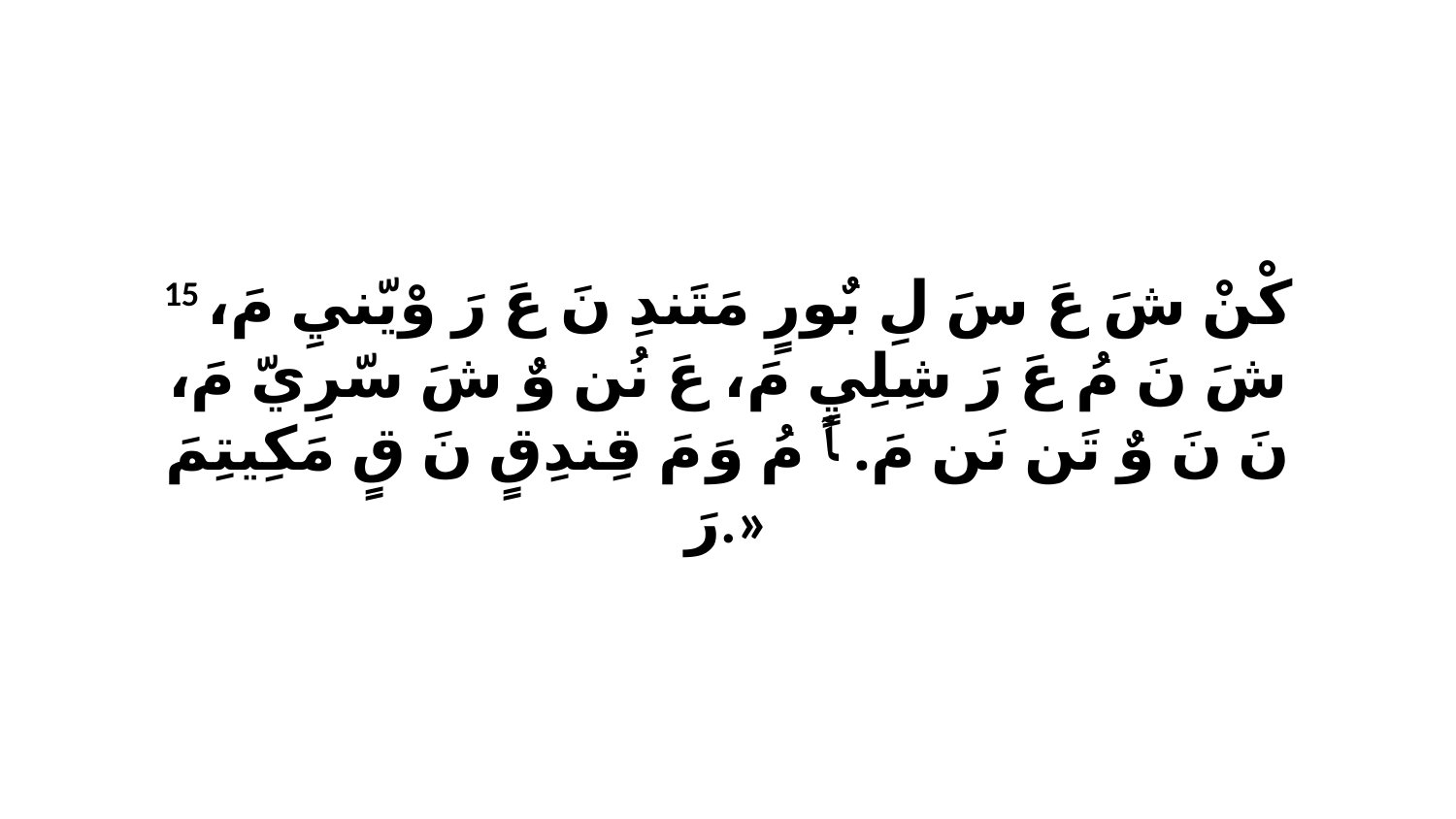

15 كْنْ شَ عَ سَ لِ بٌورٍ مَتَندِ نَ عَ رَ وْيّنيِ مَ، شَ نَ مُ عَ رَ شِلِيٍ مَ، عَ نُن وٌ شَ سّرِيّ مَ، نَ نَ وٌ تَن نَن مَ. ﭑ مُ وَ مَ قِندِقٍ نَ قٍ مَكِيتِمَ رَ.»